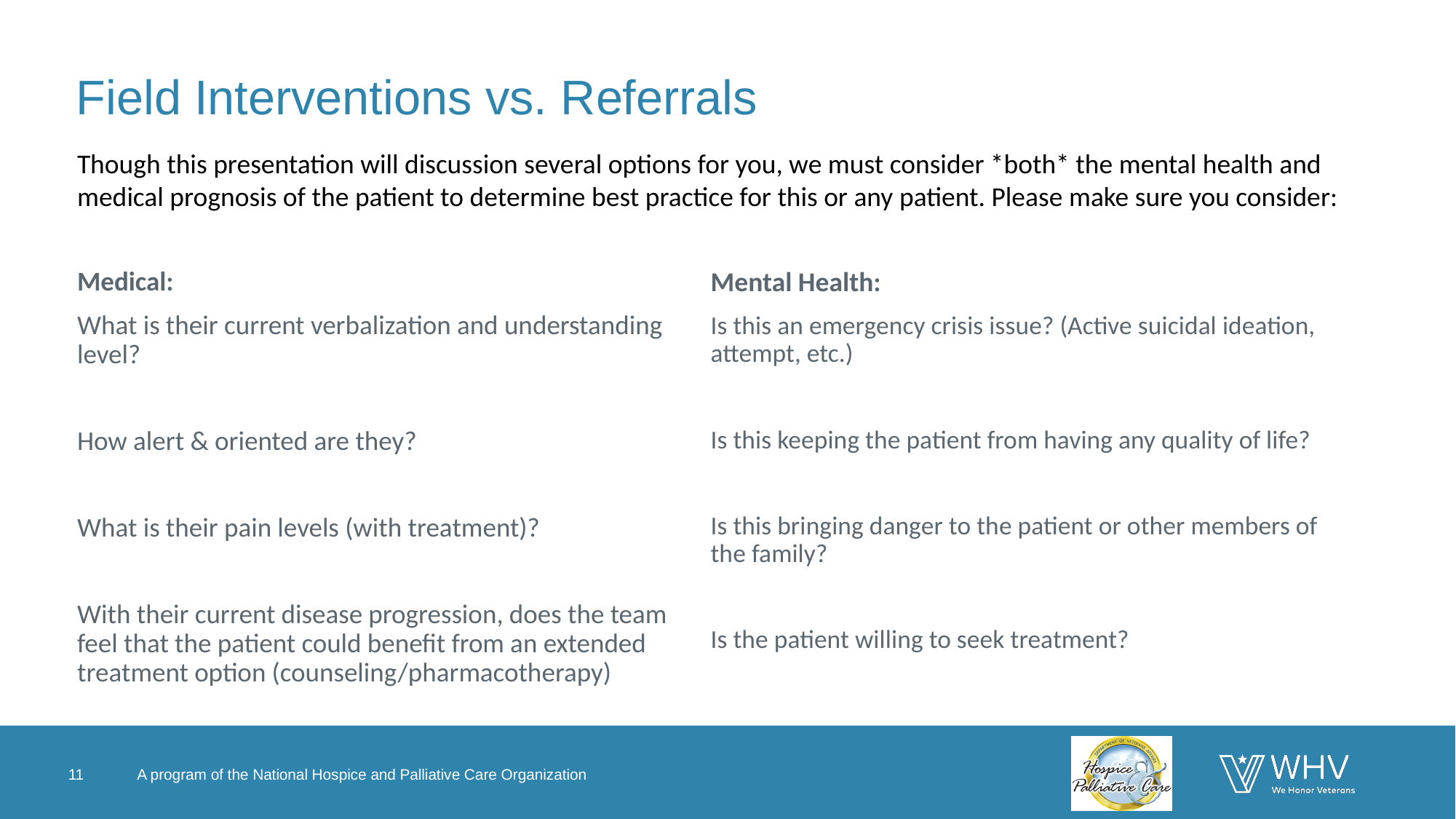

# Field Interventions vs. Referrals
Though this presentation will discussion several options for you, we must consider *both* the mental health and medical prognosis of the patient to determine best practice for this or any patient. Please make sure you consider:
Medical:
What is their current verbalization and understanding level?

How alert & oriented are they?

What is their pain levels (with treatment)?

With their current disease progression, does the team feel that the patient could benefit from an extended treatment option (counseling/pharmacotherapy)

Mental Health:
Is this an emergency crisis issue? (Active suicidal ideation, attempt, etc.)

Is this keeping the patient from having any quality of life?

Is this bringing danger to the patient or other members of the family?

Is the patient willing to seek treatment?
11
A program of the National Hospice and Palliative Care Organization